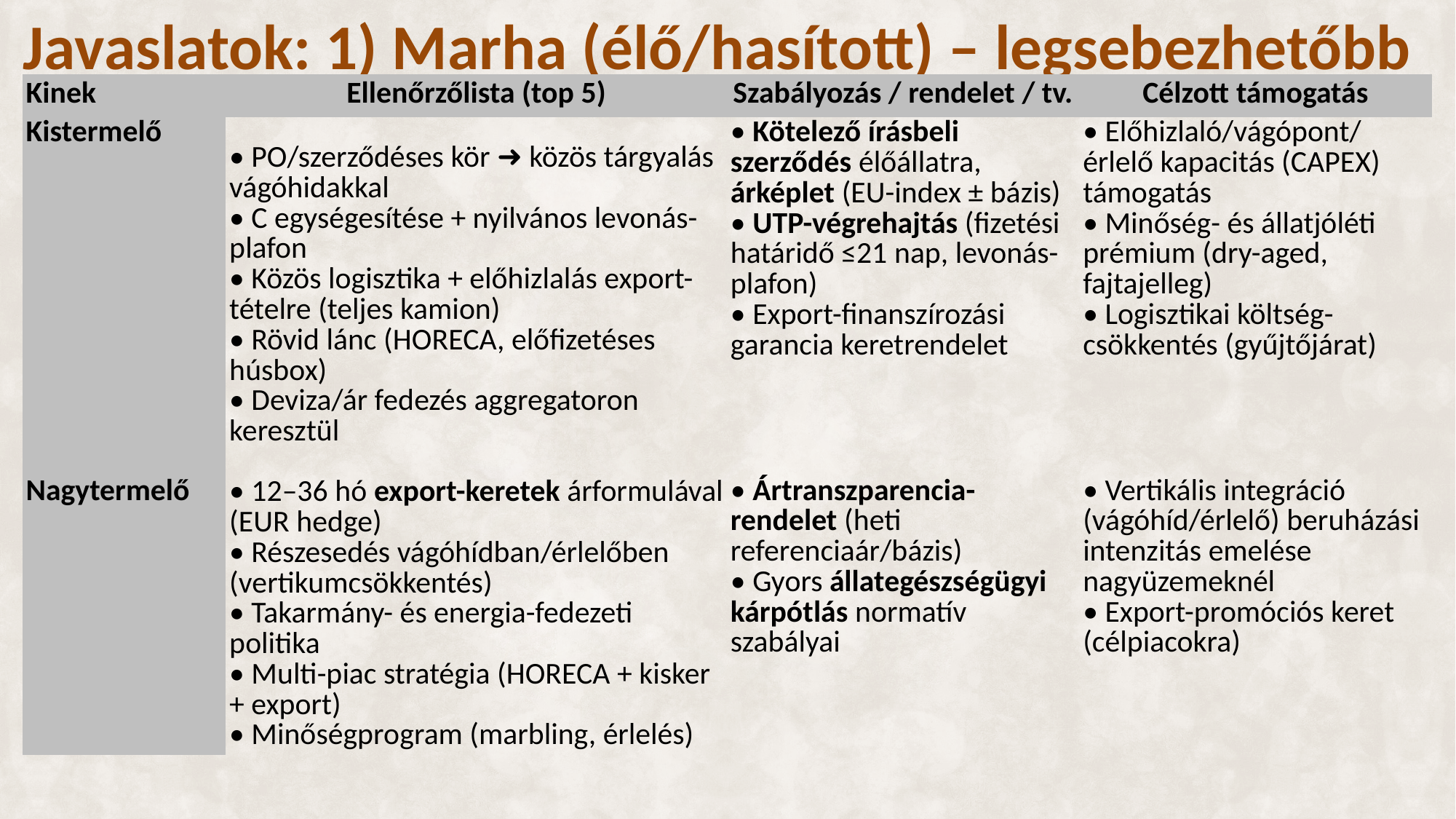

# Javaslatok: 1) Marha (élő/hasított) – legsebezhetőbb
| Kinek | Ellenőrzőlista (top 5) | Szabályozás / rendelet / tv. | Célzott támogatás |
| --- | --- | --- | --- |
| Kistermelő | • PO/szerződéses kör ➜ közös tárgyalás vágóhidakkal • C egységesítése + nyilvános levonás-plafon • Közös logisztika + előhizlalás export-tételre (teljes kamion) • Rövid lánc (HORECA, előfizetéses húsbox) • Deviza/ár fedezés aggregatoron keresztül | • Kötelező írásbeli szerződés élőállatra, árképlet (EU-index ± bázis) • UTP-végrehajtás (fizetési határidő ≤21 nap, levonás-plafon) • Export-finanszírozási garancia keretrendelet | • Előhizlaló/vágópont/ érlelő kapacitás (CAPEX) támogatás • Minőség- és állatjóléti prémium (dry-aged, fajtajelleg) • Logisztikai költség-csökkentés (gyűjtőjárat) |
| Nagytermelő | • 12–36 hó export-keretek árformulával (EUR hedge) • Részesedés vágóhídban/érlelőben (vertikumcsökkentés) • Takarmány- és energia-fedezeti politika • Multi-piac stratégia (HORECA + kisker + export) • Minőségprogram (marbling, érlelés) | • Ártranszparencia-rendelet (heti referenciaár/bázis) • Gyors állategészségügyi kárpótlás normatív szabályai | • Vertikális integráció (vágóhíd/érlelő) beruházási intenzitás emelése nagyüzemeknél • Export-promóciós keret (célpiacokra) |